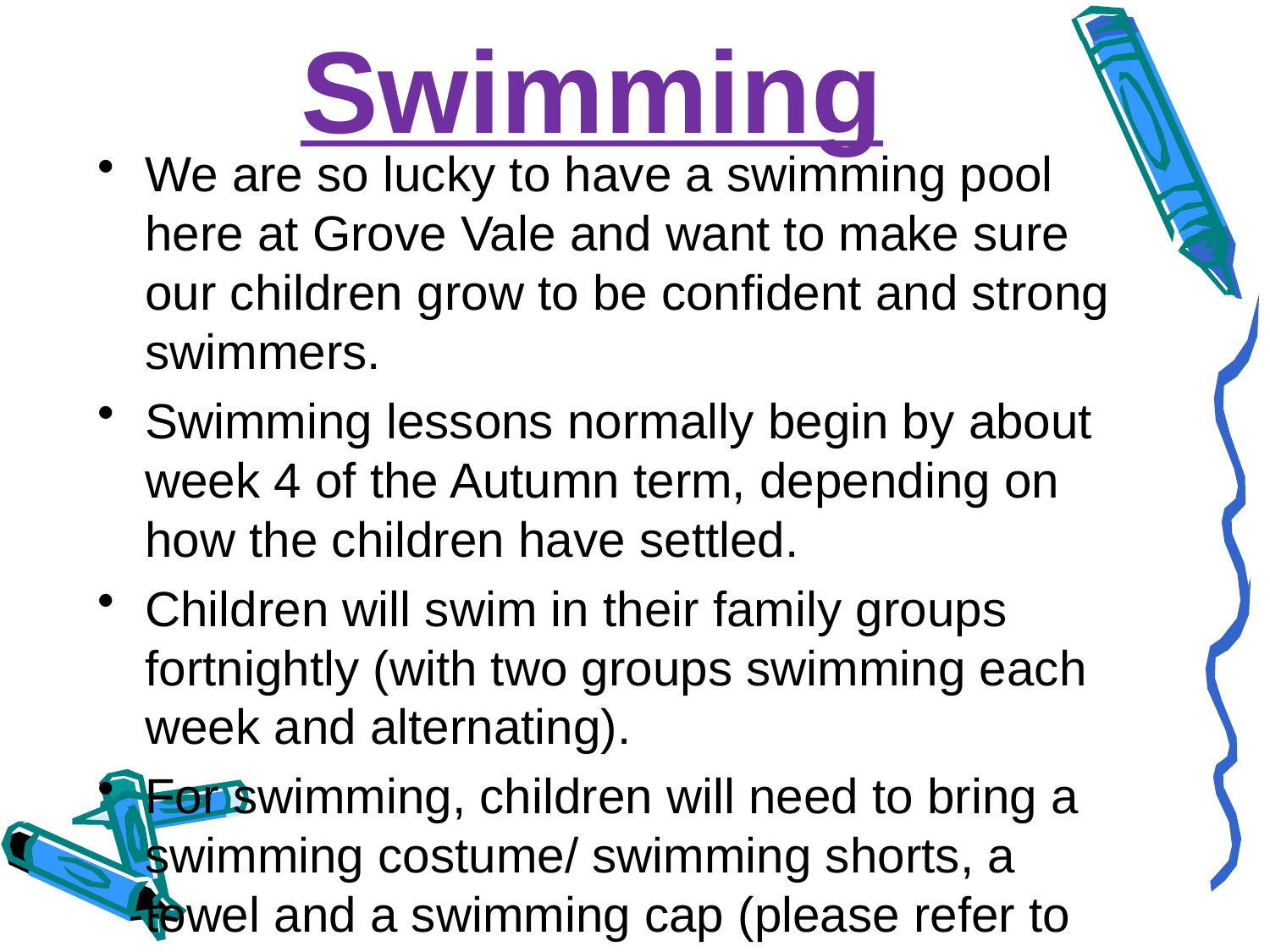

# Swimming
We are so lucky to have a swimming pool here at Grove Vale and want to make sure our children grow to be confident and strong swimmers.
Swimming lessons normally begin by about week 4 of the Autumn term, depending on how the children have settled.
Children will swim in their family groups fortnightly (with two groups swimming each week and alternating).
For swimming, children will need to bring a swimming costume/ swimming shorts, a towel and a swimming cap (please refer to our uniform leaflet)
Please ensure you name these where possible.
Finalised start dates will be shared in September.